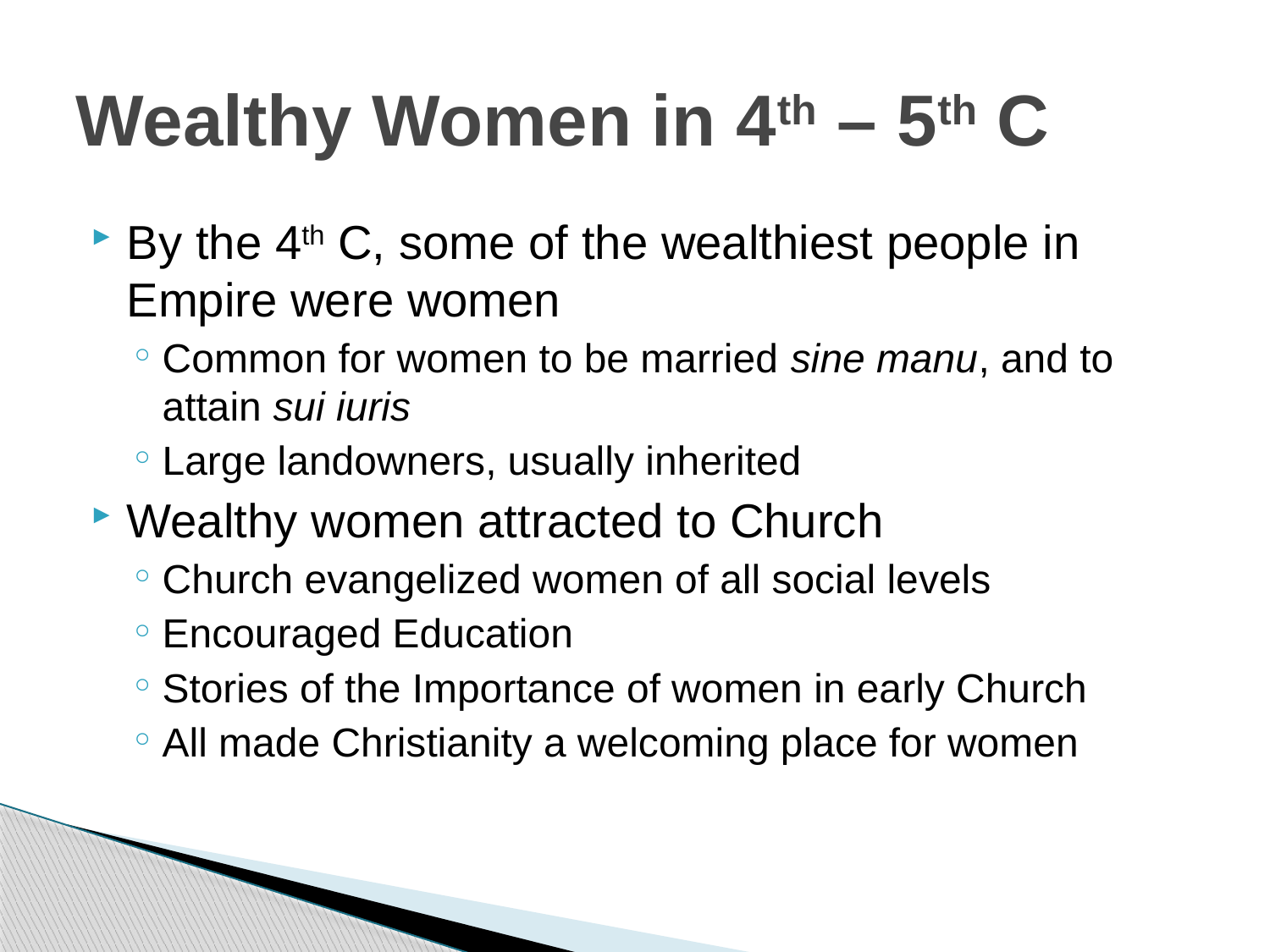

# Wealthy Women in 4th – 5th C
By the 4th C, some of the wealthiest people in Empire were women
Common for women to be married sine manu, and to attain sui iuris
Large landowners, usually inherited
Wealthy women attracted to Church
Church evangelized women of all social levels
Encouraged Education
Stories of the Importance of women in early Church
All made Christianity a welcoming place for women